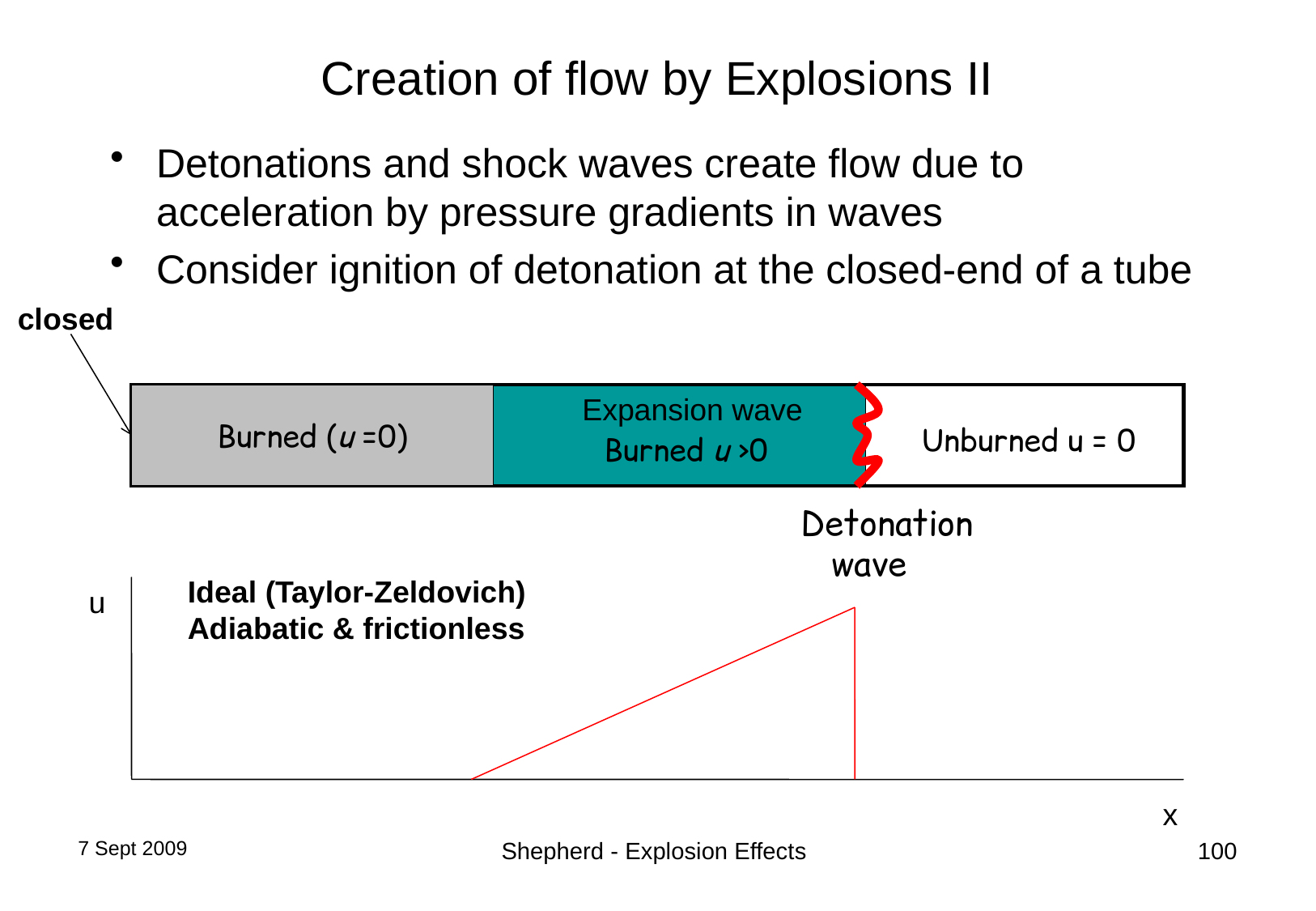

# Creation of flow by Explosions II
Detonations and shock waves create flow due to acceleration by pressure gradients in waves
Consider ignition of detonation at the closed-end of a tube

closed

Burned (u =0)

Expansion wave

Unburned u = 0
Burned u >0
Detonation
   wave
Ideal (Taylor-Zeldovich)
Adiabatic & frictionless
u

x
7 Sept 2009
Shepherd - Explosion Effects
100